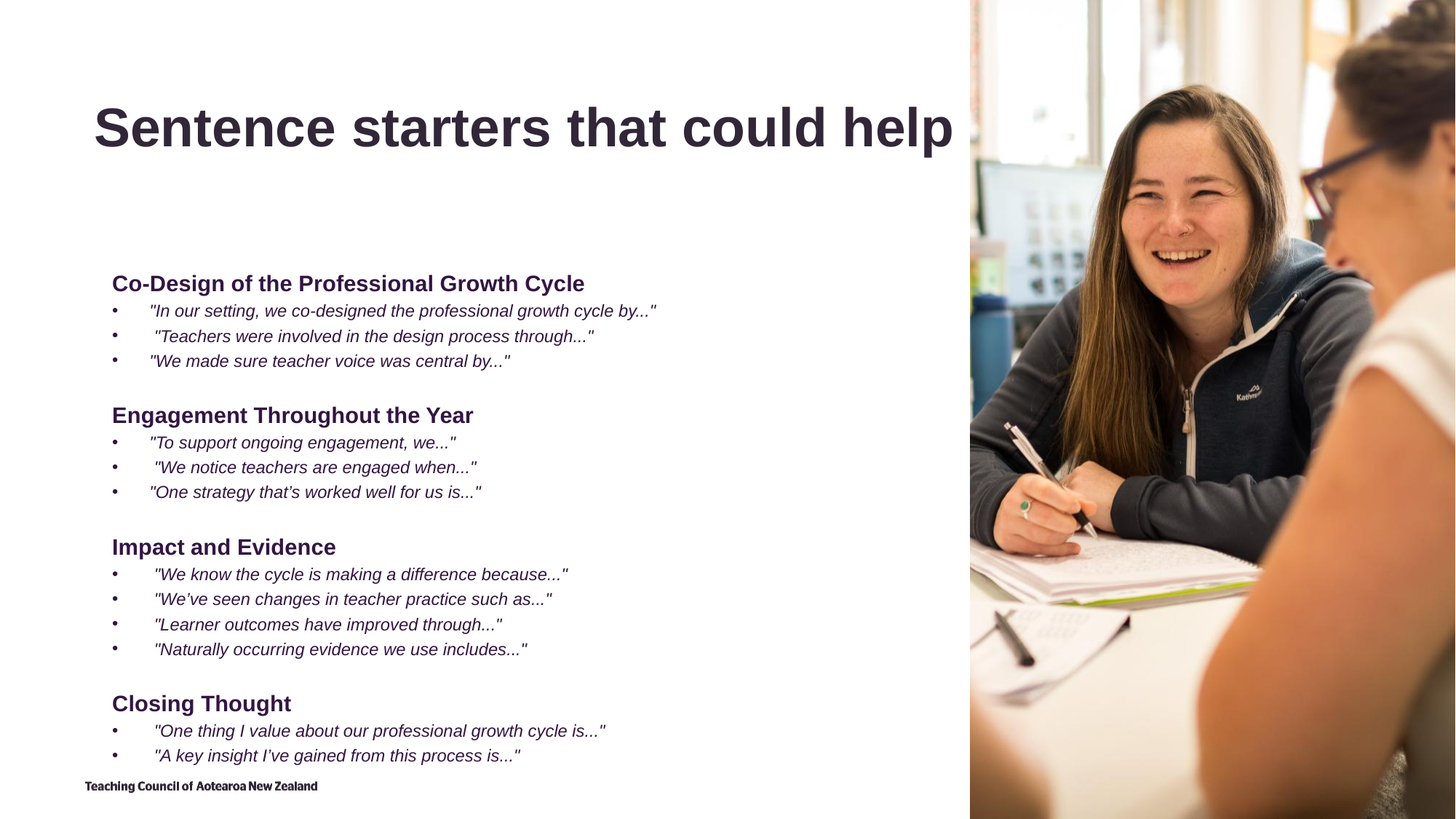

Sentence starters that could help

Co-Design of the Professional Growth Cycle
"In our setting, we co-designed the professional growth cycle by..."
 "Teachers were involved in the design process through..."
"We made sure teacher voice was central by..."

Engagement Throughout the Year
"To support ongoing engagement, we..."
 "We notice teachers are engaged when..."
"One strategy that’s worked well for us is..."

Impact and Evidence
 "We know the cycle is making a difference because..."
 "We’ve seen changes in teacher practice such as..."
 "Learner outcomes have improved through..."
 "Naturally occurring evidence we use includes..."

Closing Thought
 "One thing I value about our professional growth cycle is..."
 "A key insight I’ve gained from this process is..."